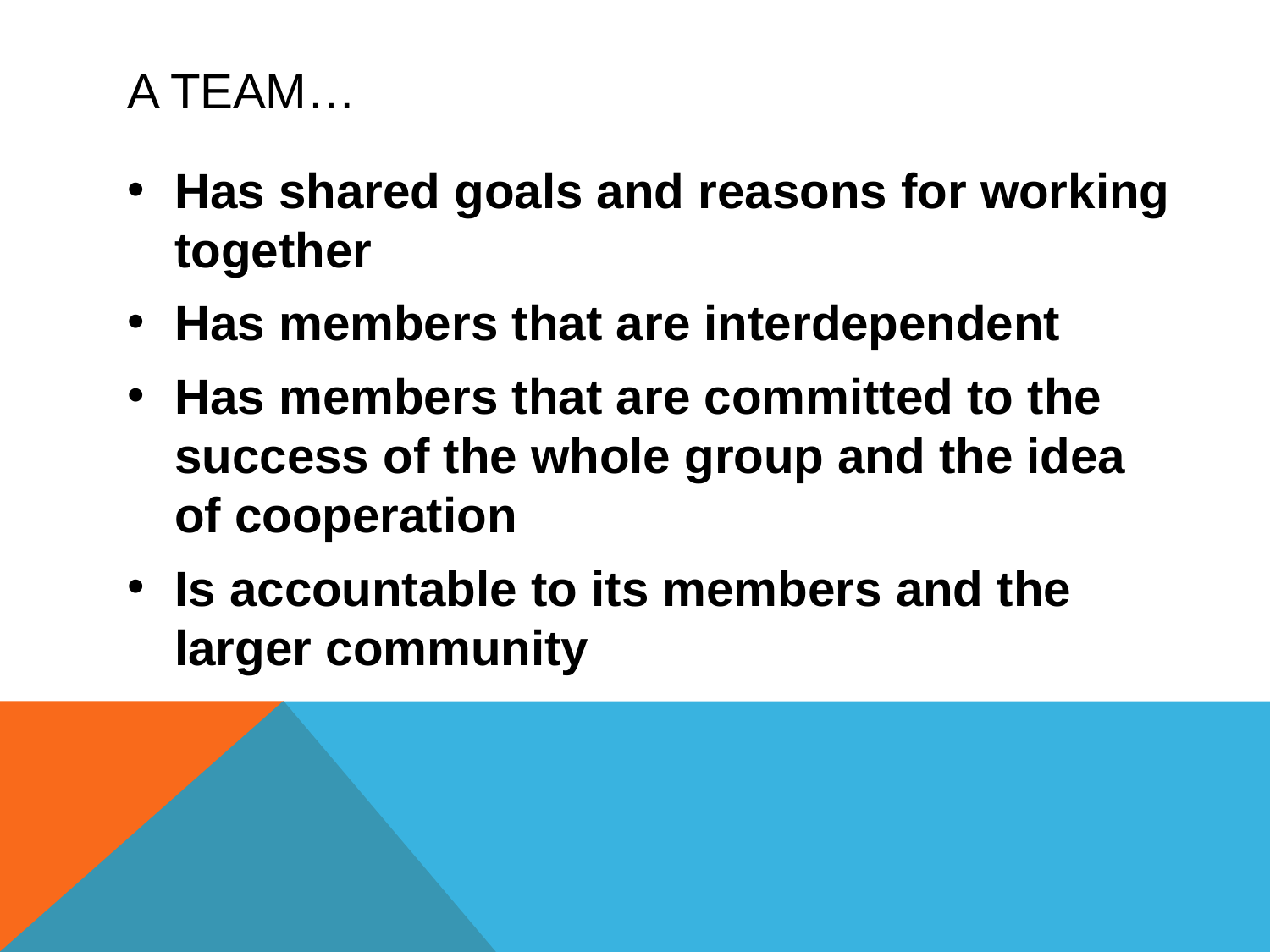

# A team…
Has shared goals and reasons for working together
Has members that are interdependent
Has members that are committed to the success of the whole group and the idea of cooperation
Is accountable to its members and the larger community